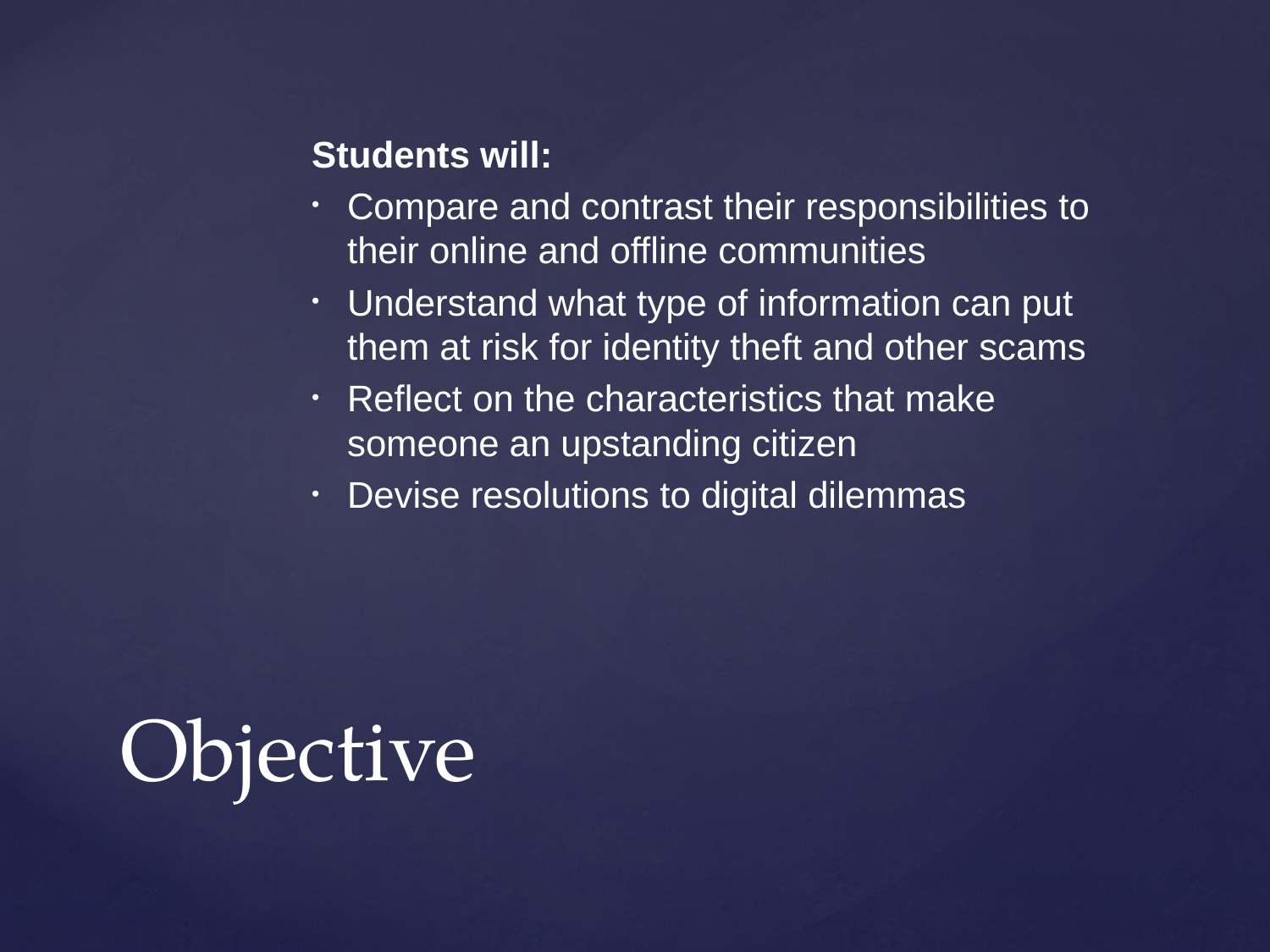

Students will:
Compare and contrast their responsibilities to their online and offline communities
Understand what type of information can put them at risk for identity theft and other scams
Reflect on the characteristics that make someone an upstanding citizen
Devise resolutions to digital dilemmas

# Objective